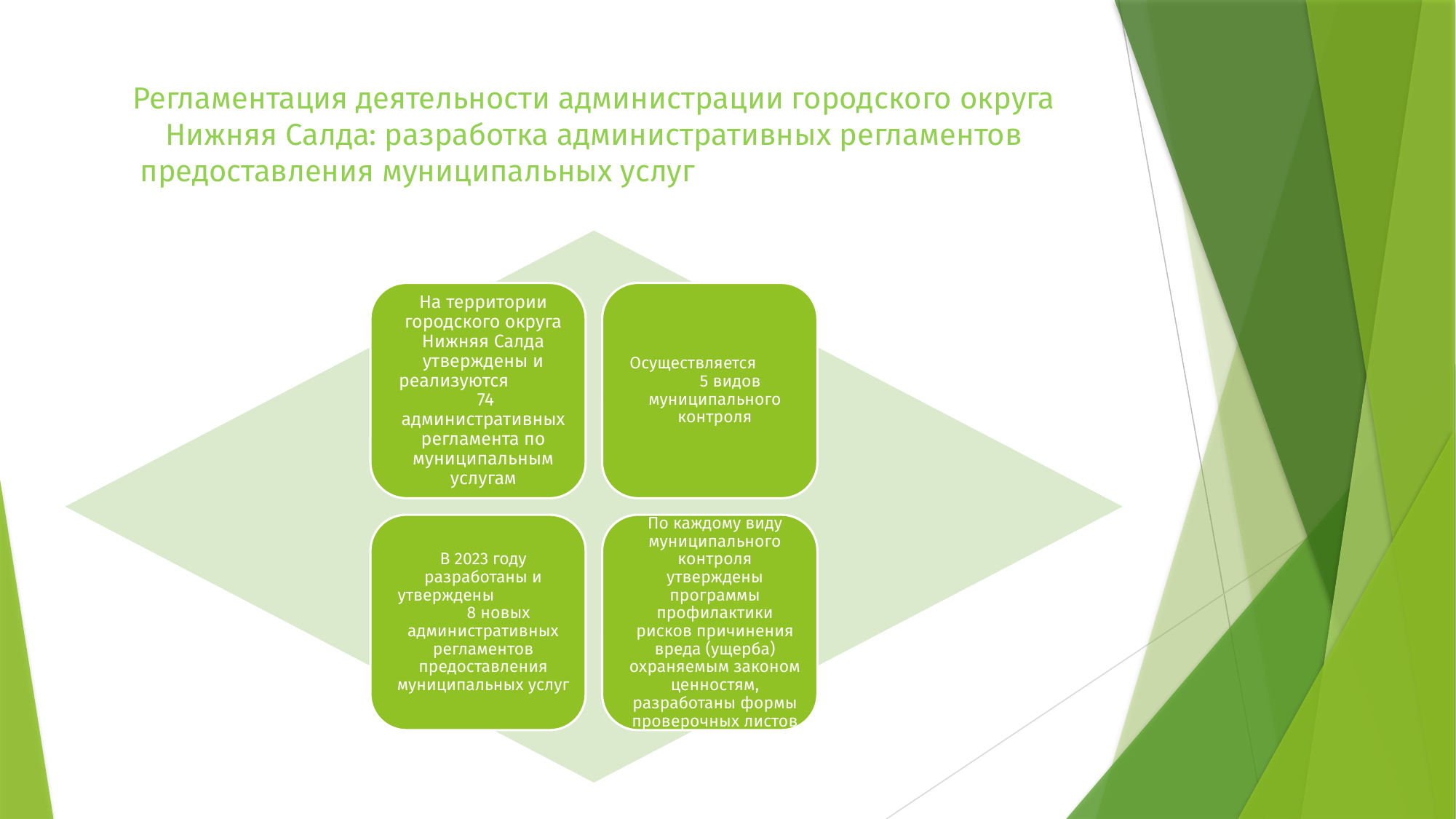

# Регламентация деятельности администрации городского округа Нижняя Салда: разработка административных регламентов предоставления муниципальных услуг
На территории городского округа Нижняя Салда утверждены и реализуются              74 административных регламента по муниципальным услугам
Осуществляется                  5 видов муниципального контроля
В 2023 году разработаны и утверждены                         8 новых административных регламентов предоставления муниципальных услуг
По каждому виду муниципального контроля утверждены программы профилактики рисков причинения вреда (ущерба) охраняемым законом ценностям, разработаны формы проверочных листов